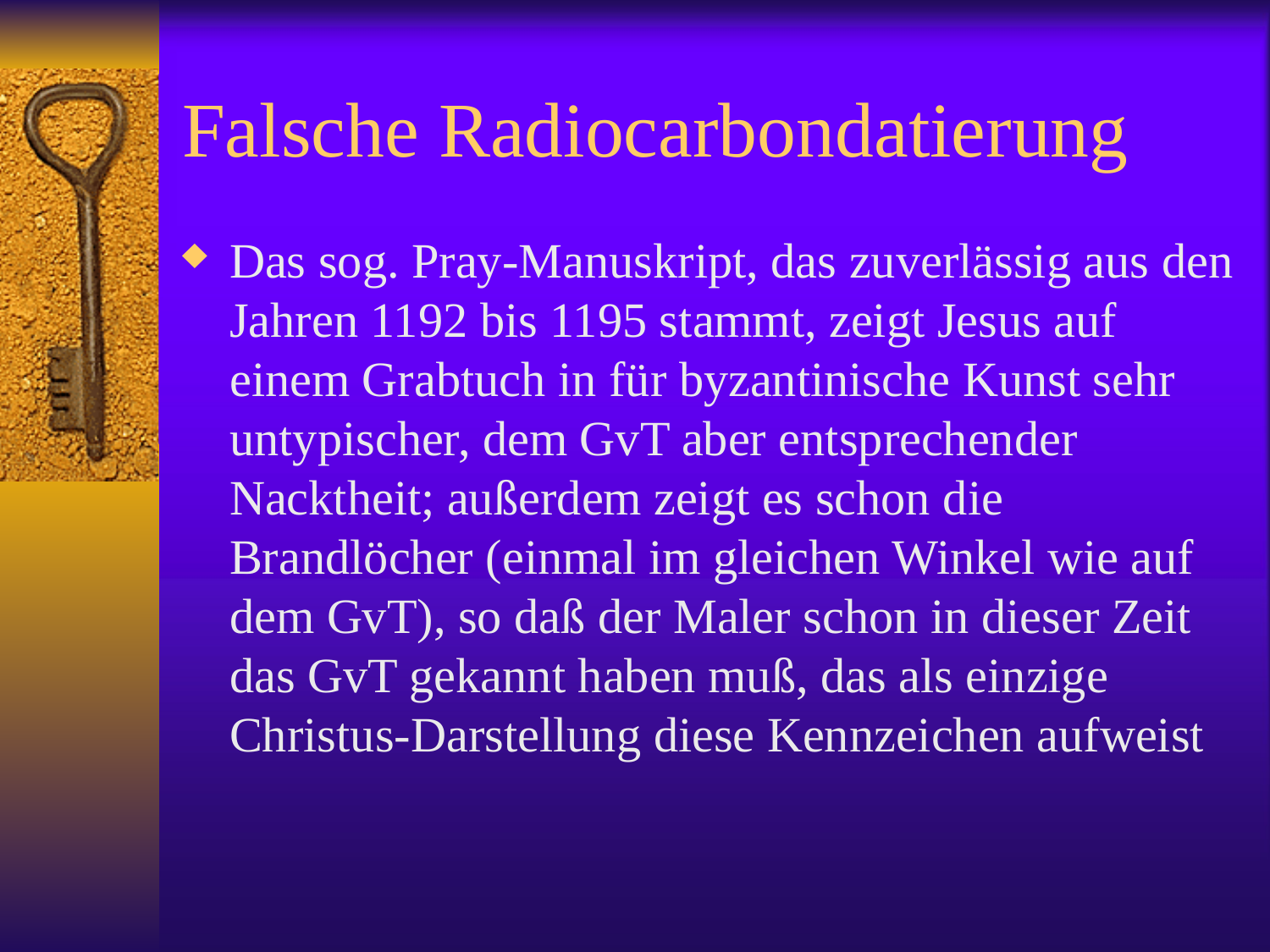

# Falsche Radiocarbondatierung
Das sog. Pray-Manuskript, das zuverlässig aus den Jahren 1192 bis 1195 stammt, zeigt Jesus auf einem Grabtuch in für byzantinische Kunst sehr untypischer, dem GvT aber entsprechender Nacktheit; außerdem zeigt es schon die Brandlöcher (einmal im gleichen Winkel wie auf dem GvT), so daß der Maler schon in dieser Zeit das GvT gekannt haben muß, das als einzige Christus-Darstellung diese Kennzeichen aufweist